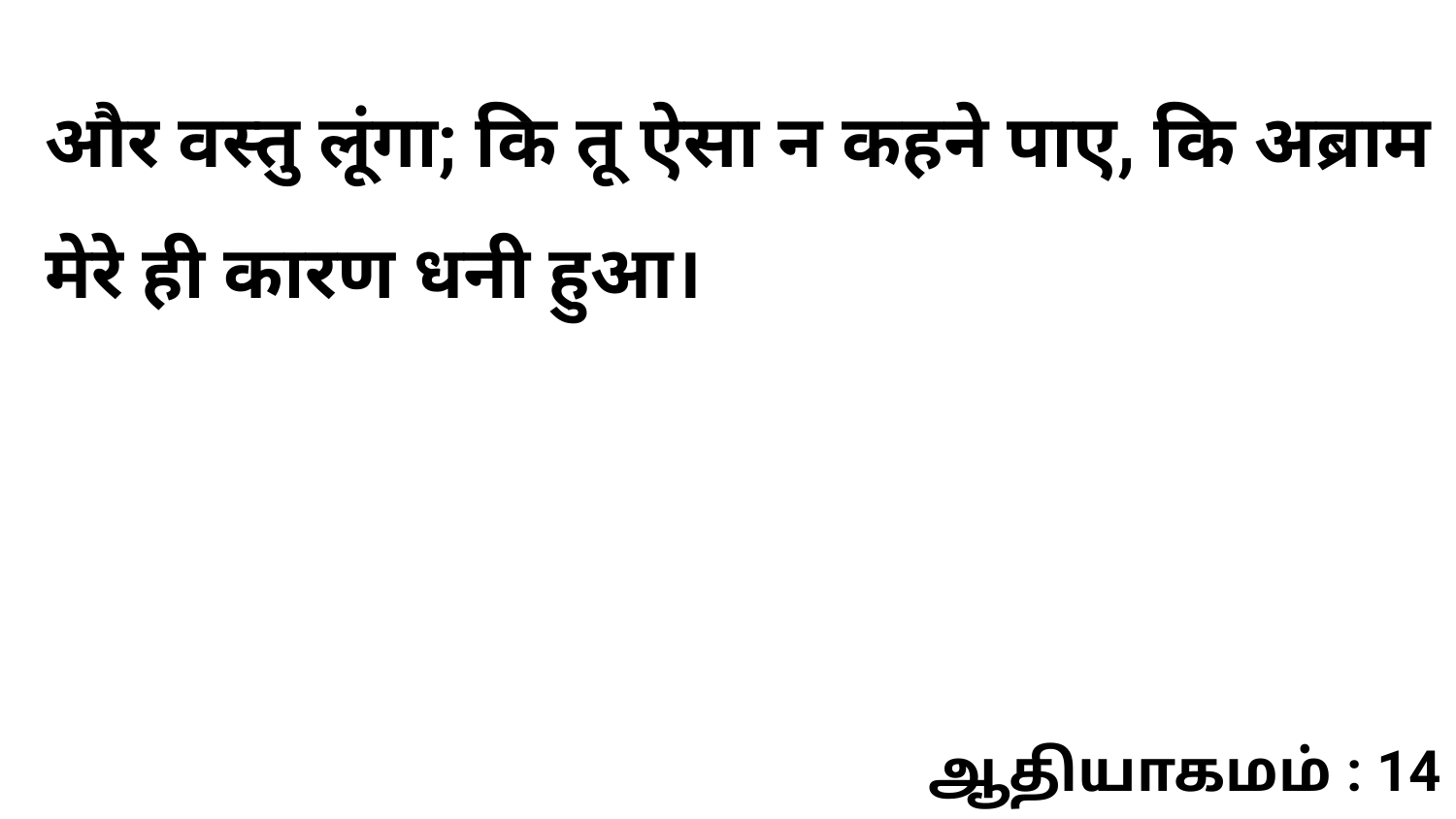

और वस्तु लूंगा; कि तू ऐसा न कहने पाए, कि अब्राम मेरे ही कारण धनी हुआ।
ஆதியாகமம் : 14